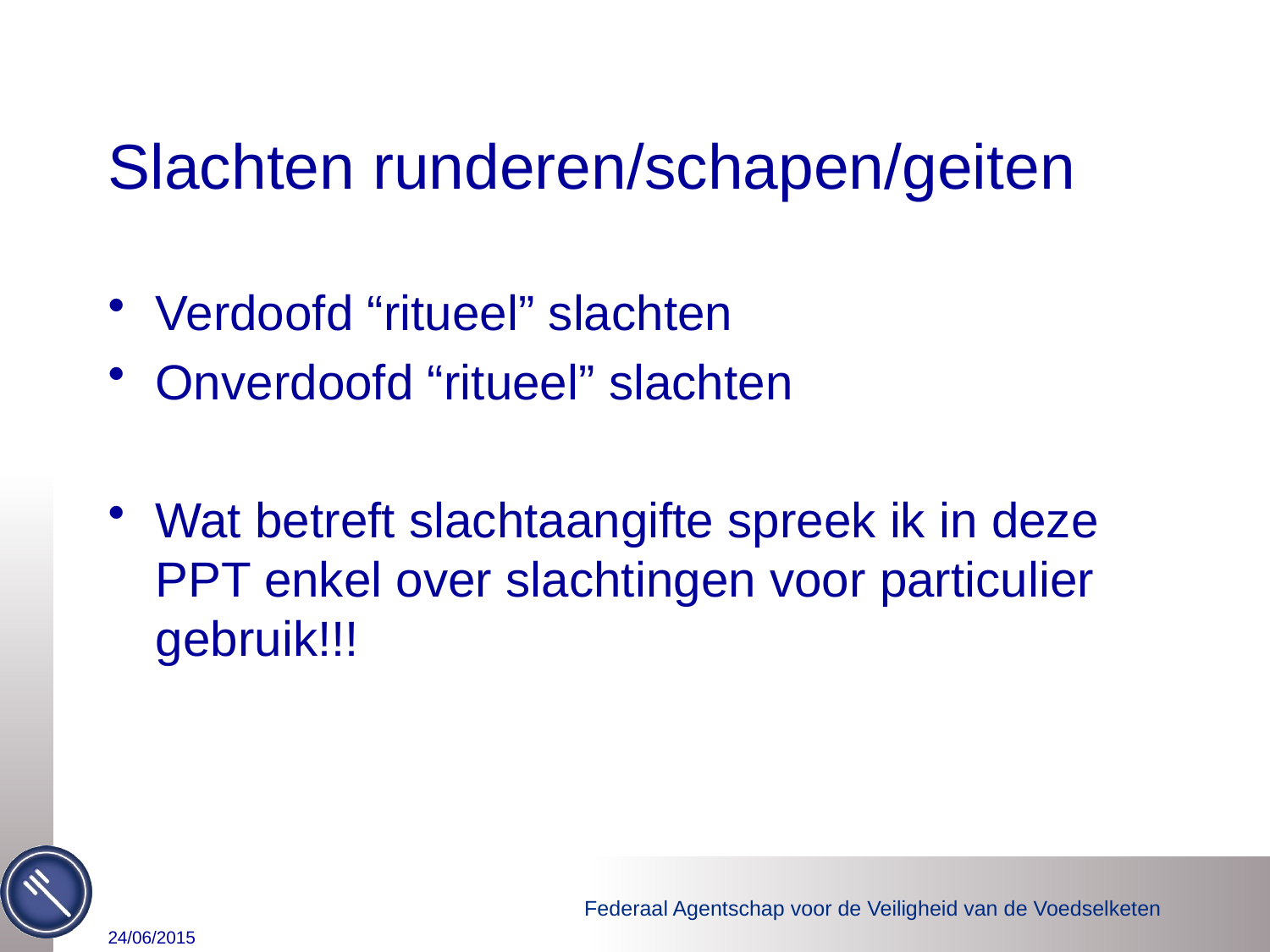

# Slachten runderen/schapen/geiten
Verdoofd “ritueel” slachten
Onverdoofd “ritueel” slachten

Wat betreft slachtaangifte spreek ik in deze PPT enkel over slachtingen voor particulier gebruik!!!
24/06/2015